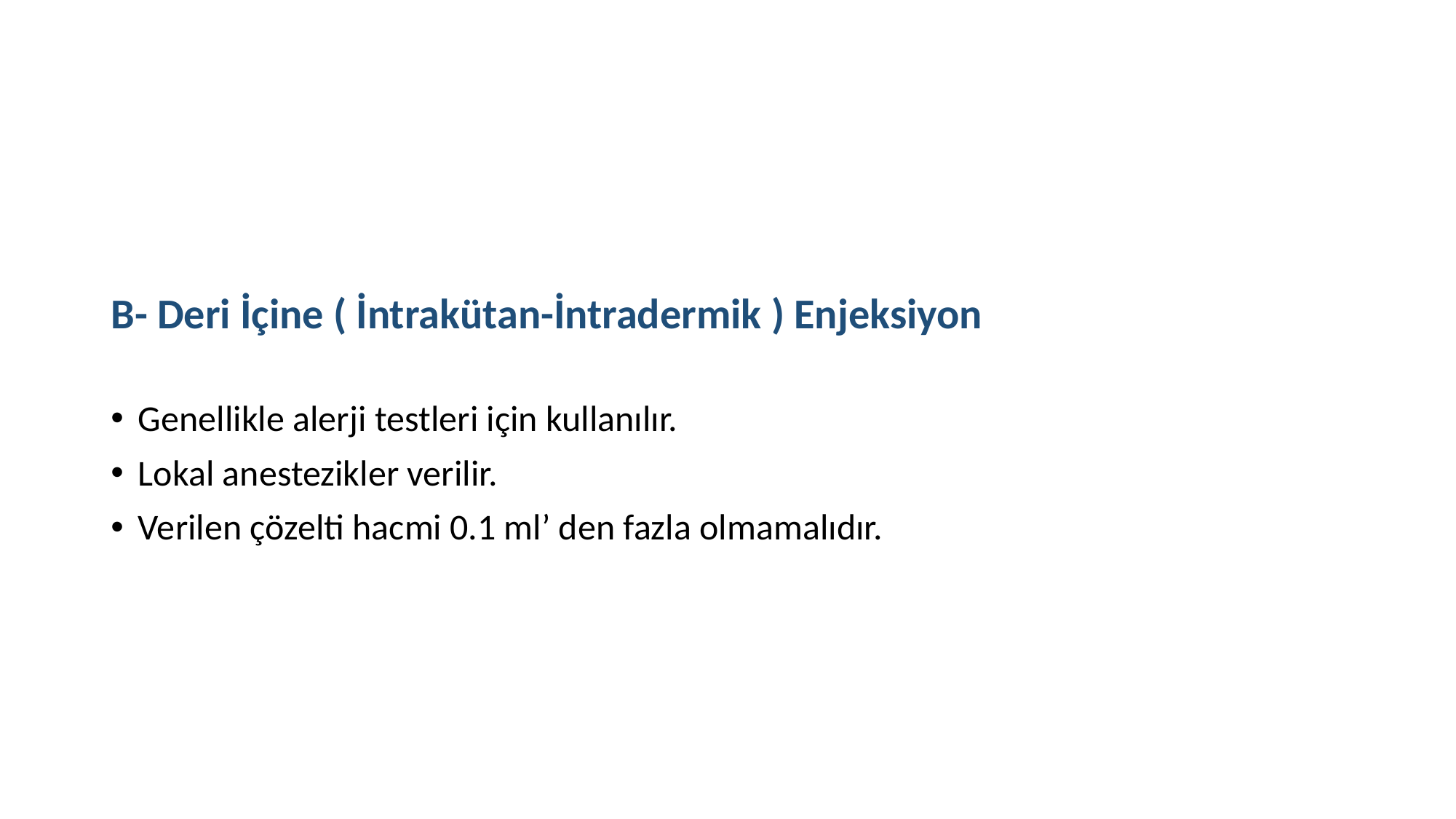

# B- Deri İçine ( İntrakütan-İntradermik ) Enjeksiyon
Genellikle alerji testleri için kullanılır.
Lokal anestezikler verilir.
Verilen çözelti hacmi 0.1 ml’ den fazla olmamalıdır.